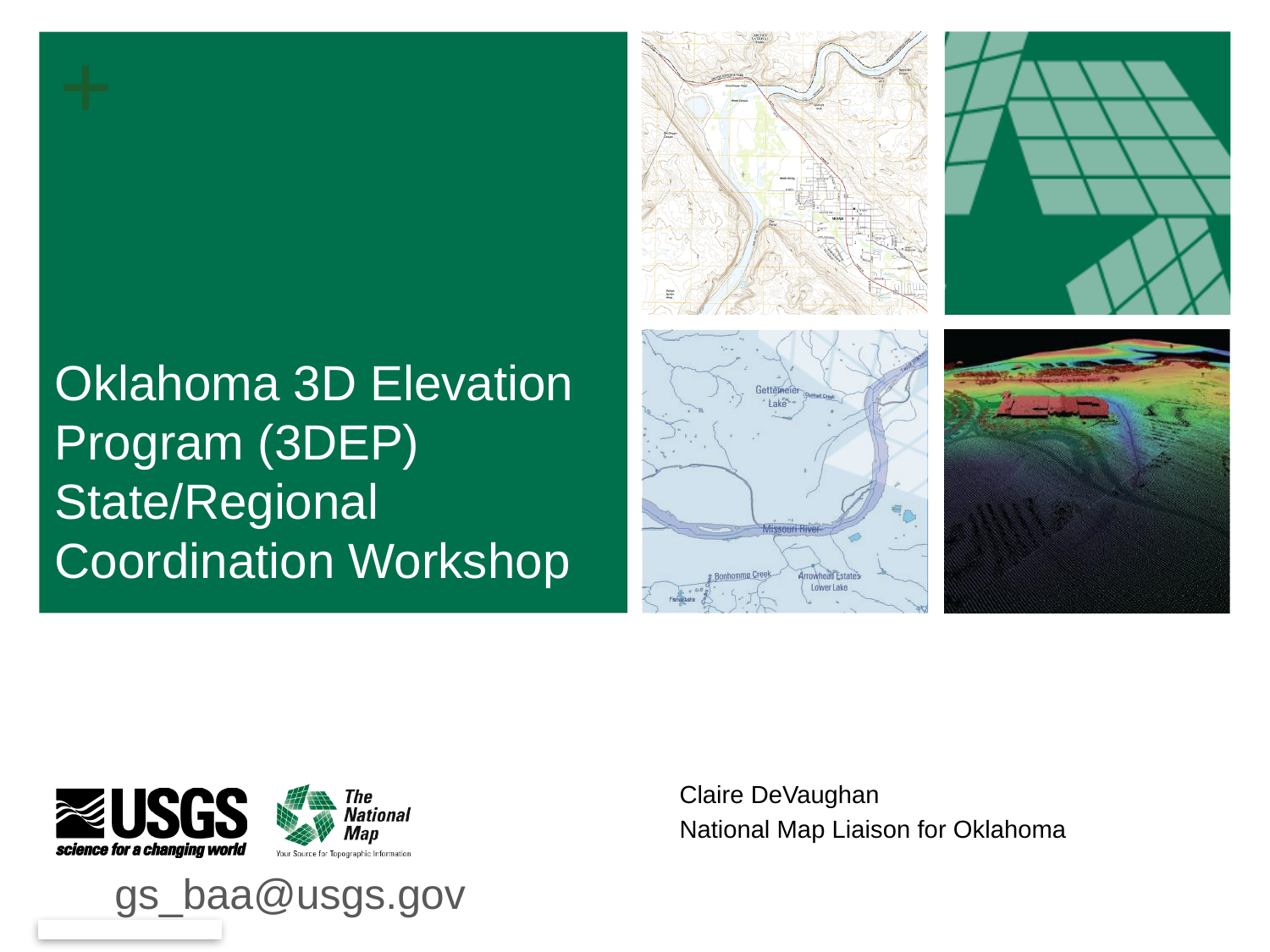

# Oklahoma 3D Elevation Program (3DEP) State/Regional Coordination Workshop
Claire DeVaughan
National Map Liaison for Oklahoma
gs_baa@usgs.gov